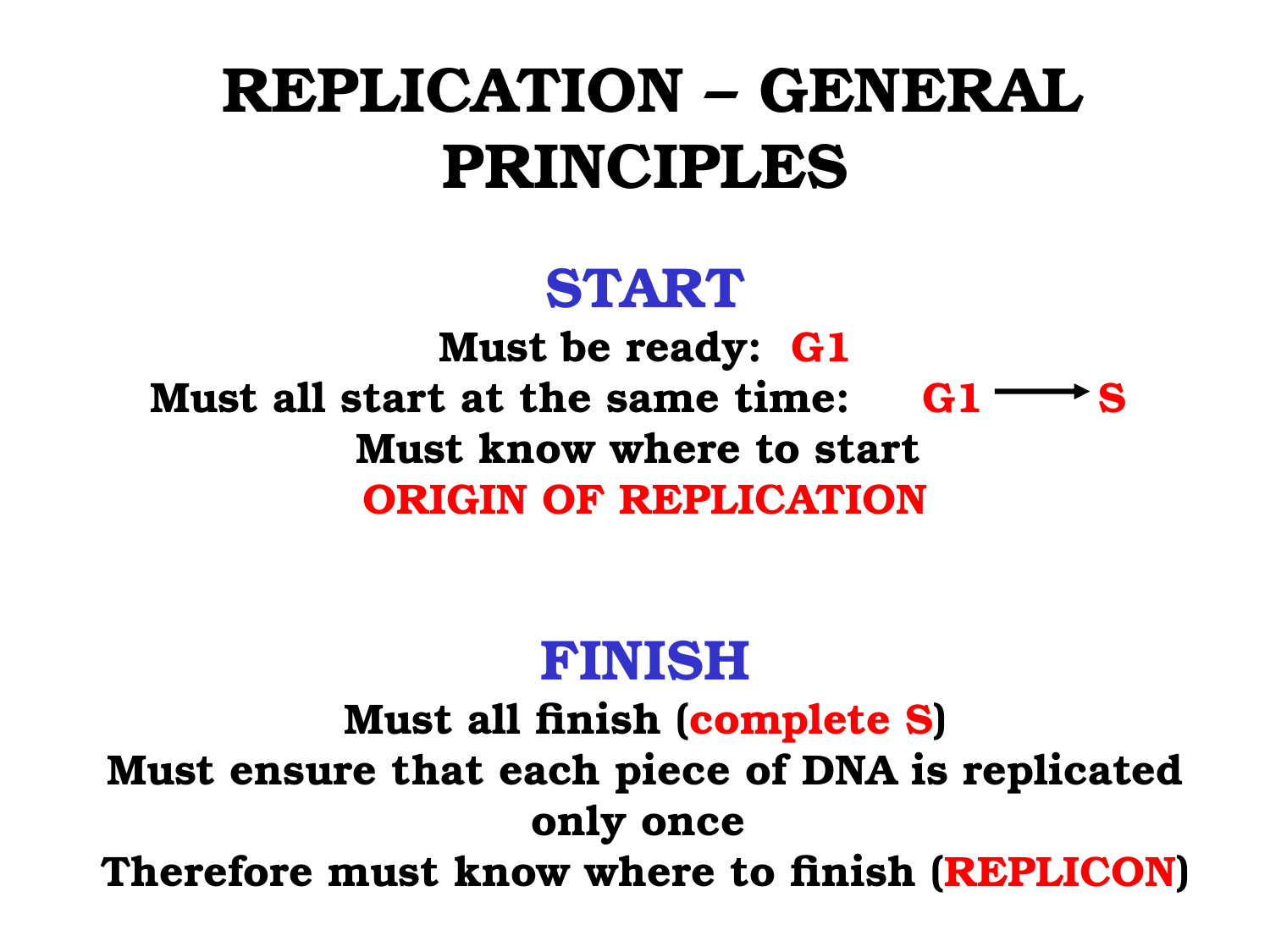

REPLICATION – GENERAL PRINCIPLES

START
Must be ready:  G1
Must all start at the same time:     G1        S
Must know where to start
ORIGIN OF REPLICATION

FINISH
Must all finish (complete S)
Must ensure that each piece of DNA is replicated only once
Therefore must know where to finish (REPLICON)